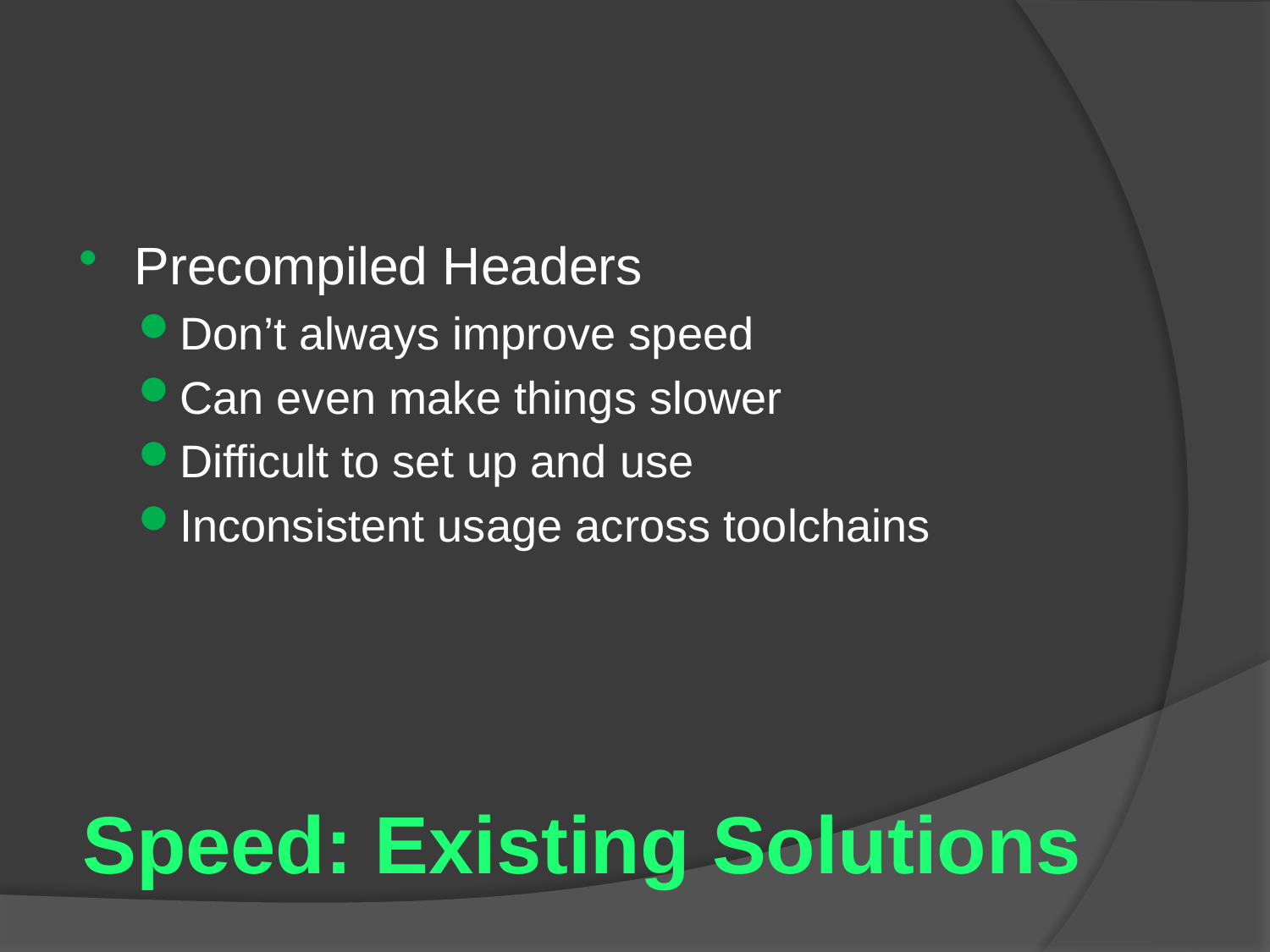

Precompiled Headers
Don’t always improve speed
Can even make things slower
Difficult to set up and use
Inconsistent usage across toolchains
# Speed: Existing Solutions